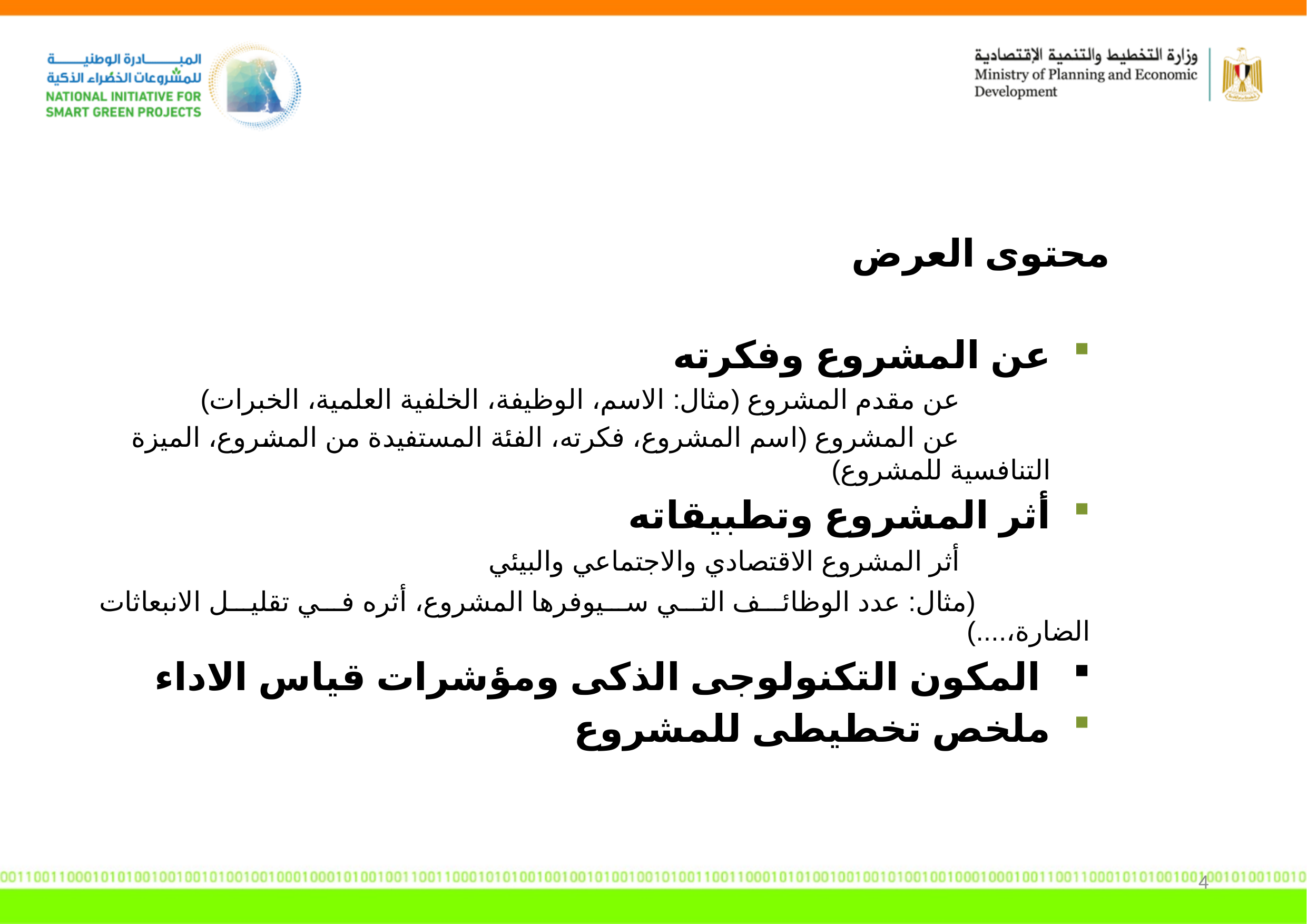

محتوى العرض

عن المشروع وفكرته
                 عن مقدم المشروع (مثال: الاسم، الوظيفة، الخلفية العلمية، الخبرات)
                 عن المشروع (اسم المشروع، فكرته، الفئة المستفيدة من المشروع، الميزة التنافسية للمشروع)
أثر المشروع وتطبيقاته
                 أثر المشروع الاقتصادي والاجتماعي والبيئي
               (مثال: عدد الوظائف التي سيوفرها المشروع، أثره في تقليل الانبعاثات الضارة،....)
   المكون التكنولوجى الذكى ومؤشرات قياس الاداء
ملخص تخطيطى للمشروع

4